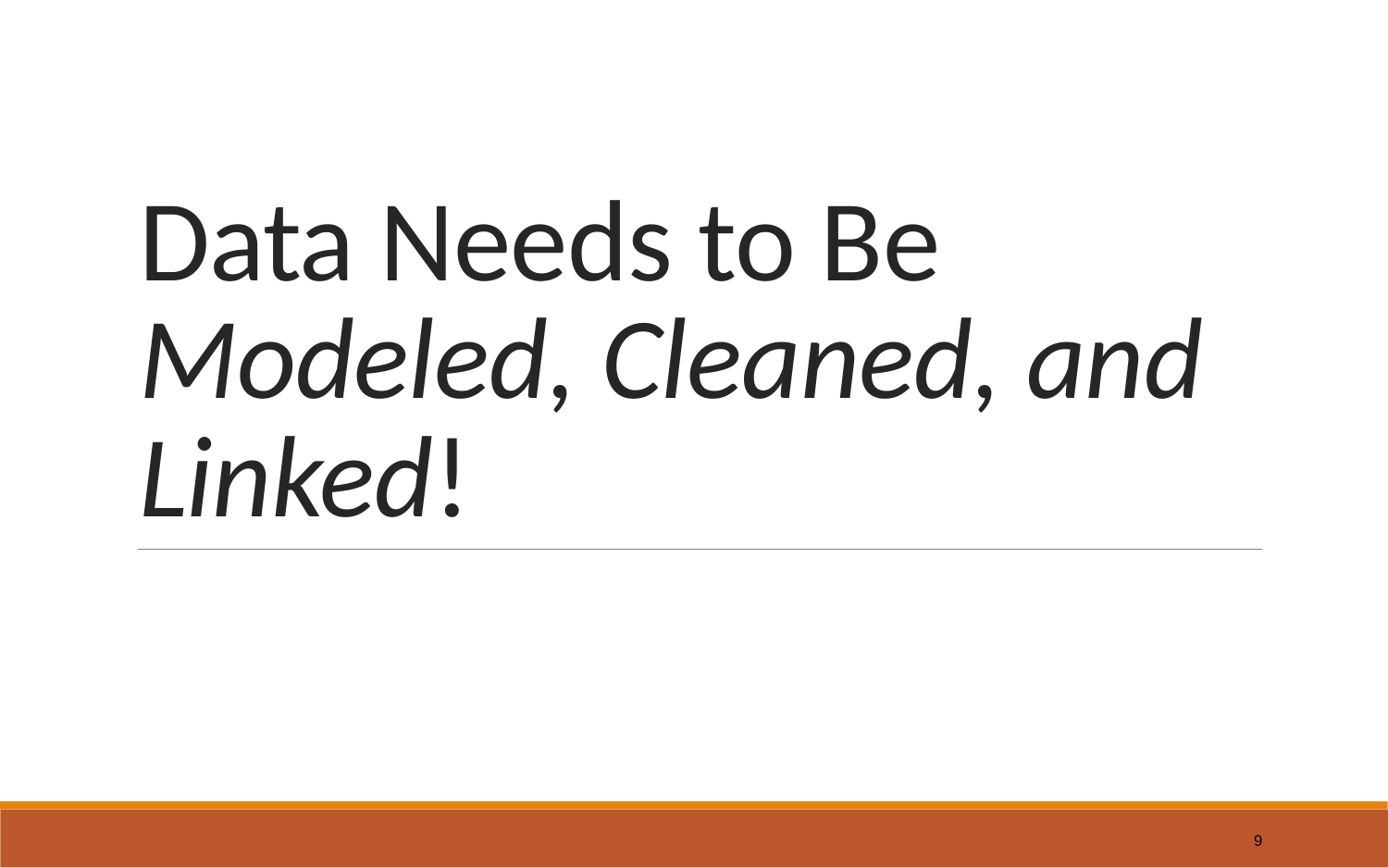

# Data Needs to Be Modeled, Cleaned, and Linked!

9